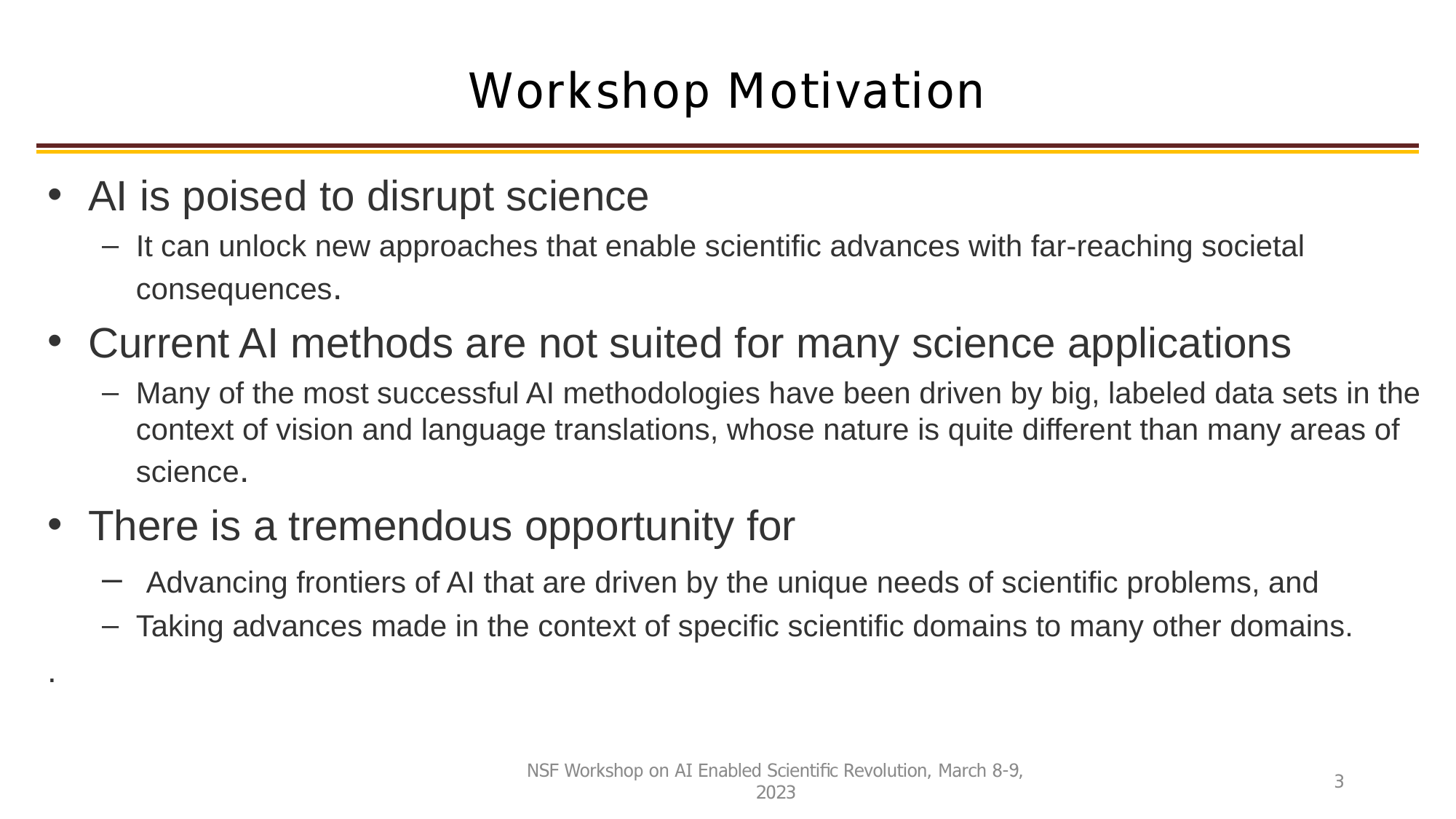

# Workshop Motivation
AI is poised to disrupt science
It can unlock new approaches that enable scientific advances with far-reaching societal consequences.
Current AI methods are not suited for many science applications
Many of the most successful AI methodologies have been driven by big, labeled data sets in the context of vision and language translations, whose nature is quite different than many areas of science.
There is a tremendous opportunity for
 Advancing frontiers of AI that are driven by the unique needs of scientific problems, and
Taking advances made in the context of specific scientific domains to many other domains.
.

3
NSF Workshop on AI Enabled Scientific Revolution, March 8-9, 2023